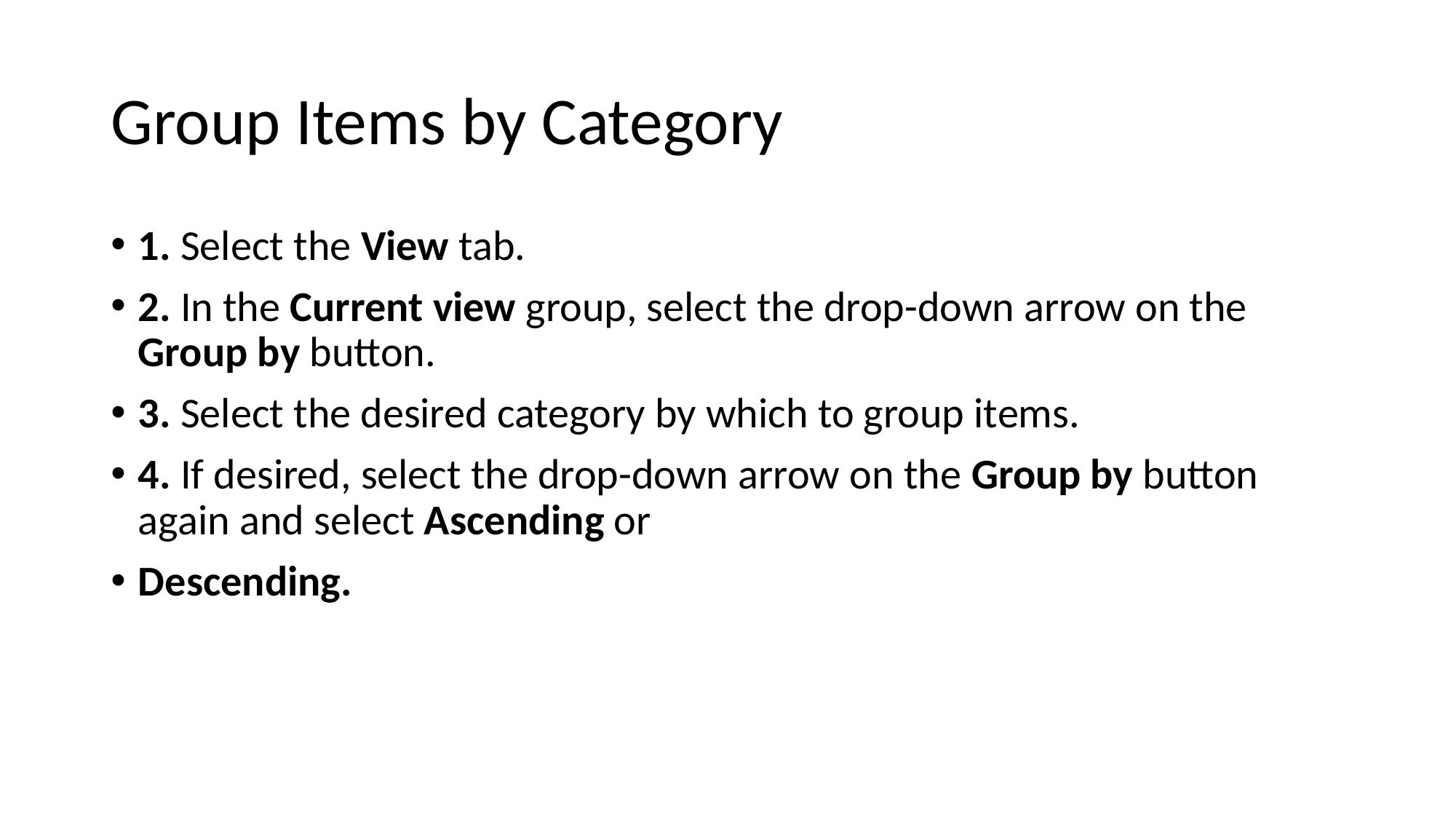

# Group Items by Category
1. Select the View tab.
2. In the Current view group, select the drop-down arrow on the Group by button.
3. Select the desired category by which to group items.
4. If desired, select the drop-down arrow on the Group by button again and select Ascending or
Descending.